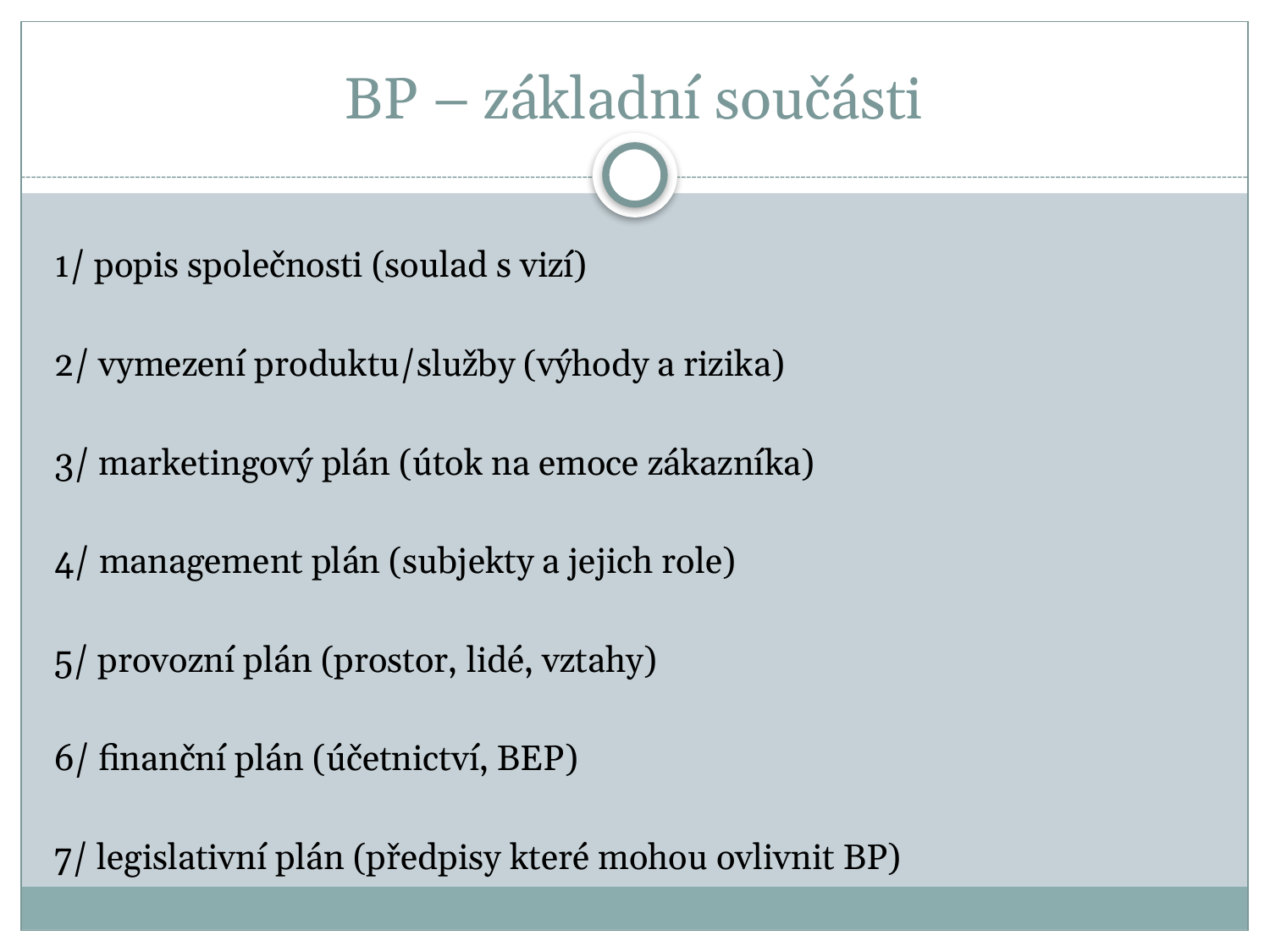

# BP – základní součásti
1/ popis společnosti (soulad s vizí)

2/ vymezení produktu/služby (výhody a rizika)

3/ marketingový plán (útok na emoce zákazníka)

4/ management plán (subjekty a jejich role)

5/ provozní plán (prostor, lidé, vztahy)

6/ finanční plán (účetnictví, BEP)

7/ legislativní plán (předpisy které mohou ovlivnit BP)